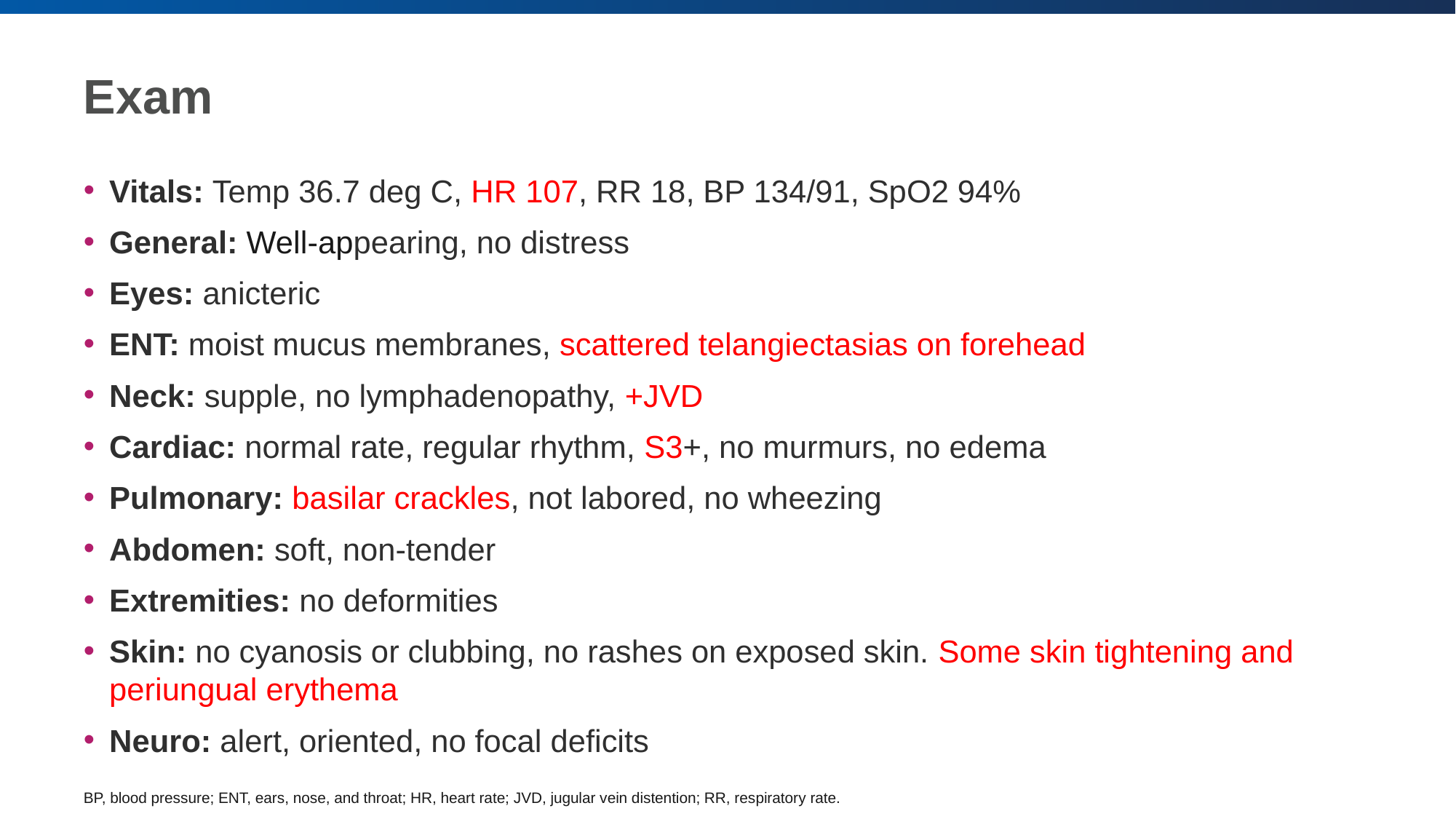

# Exam
Vitals: Temp 36.7 deg C, HR 107, RR 18, BP 134/91, SpO2 94%
General: Well-appearing, no distress
Eyes: anicteric
ENT: moist mucus membranes, scattered telangiectasias on forehead
Neck: supple, no lymphadenopathy, +JVD
Cardiac: normal rate, regular rhythm, S3+, no murmurs, no edema
Pulmonary: basilar crackles, not labored, no wheezing
Abdomen: soft, non-tender
Extremities: no deformities
Skin: no cyanosis or clubbing, no rashes on exposed skin. Some skin tightening and periungual erythema
Neuro: alert, oriented, no focal deficits
BP, blood pressure; ENT, ears, nose, and throat; HR, heart rate; JVD, jugular vein distention; RR, respiratory rate.